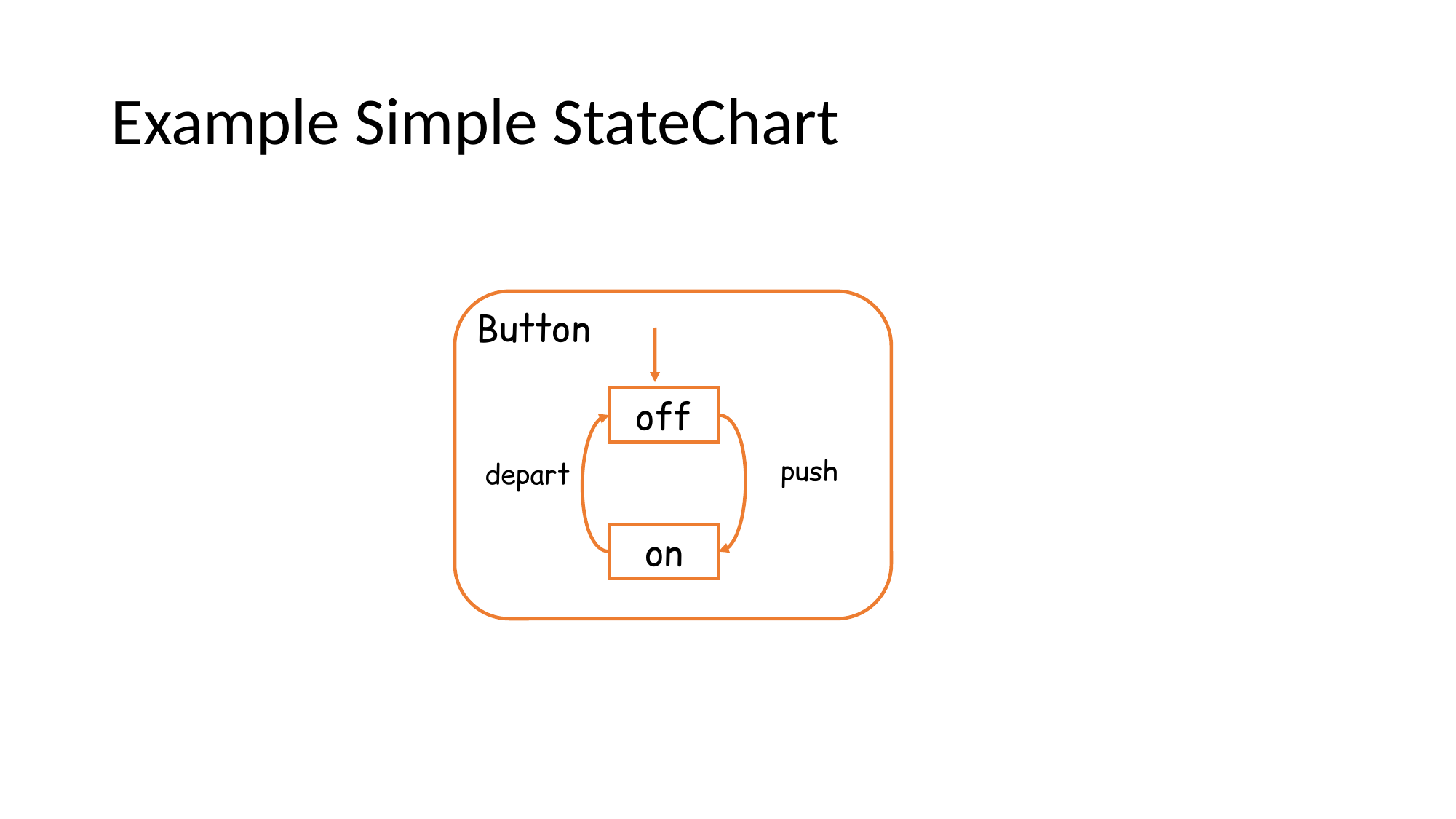

# Example Simple StateChart

 Button

off
push
depart
on